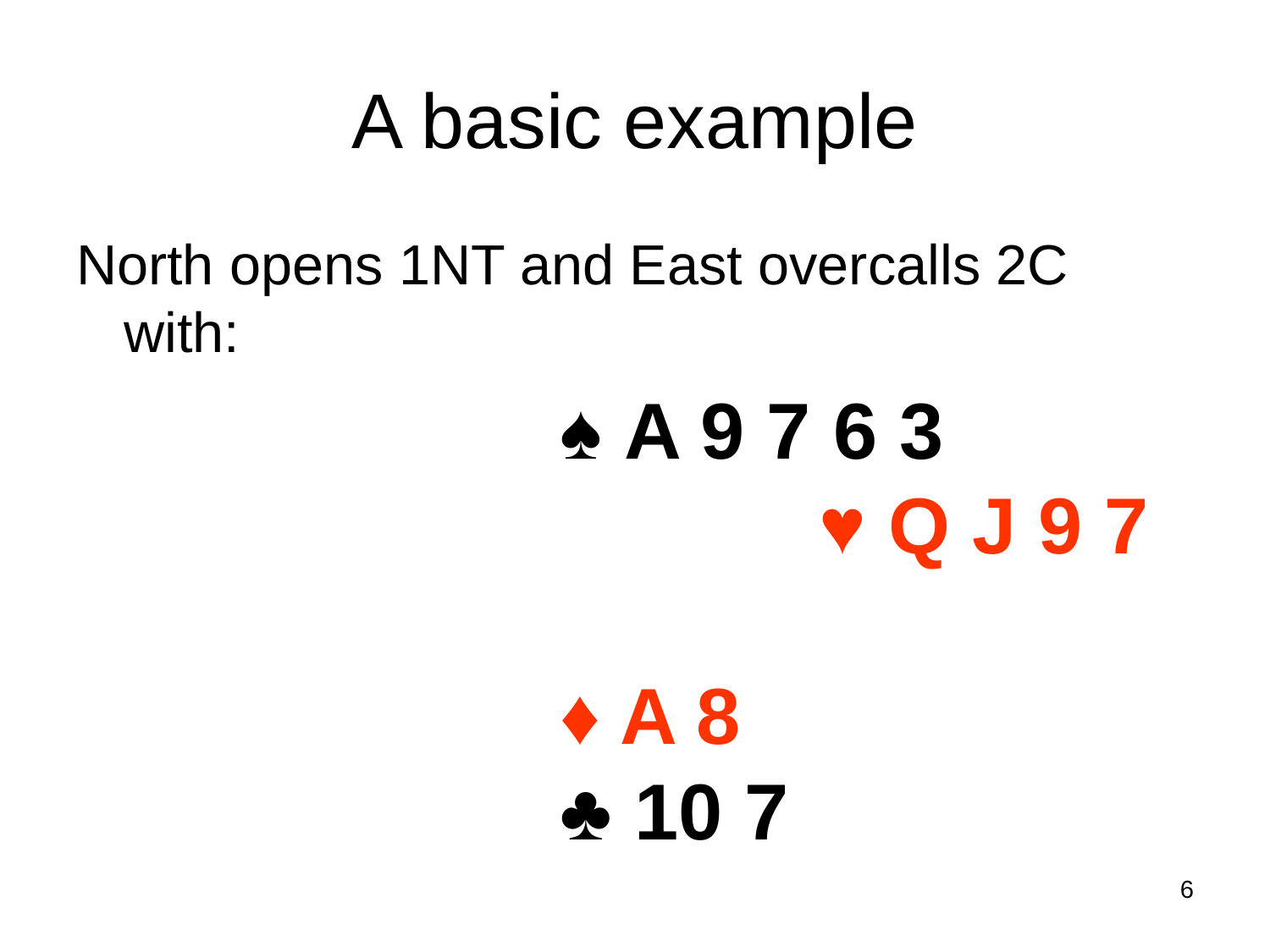

# A basic example
North opens 1NT and East overcalls 2C with:
				♠ A 9 7 6 3			 		      ♥ Q J 9 7
			♦ A 8
			♣ 10 7
6